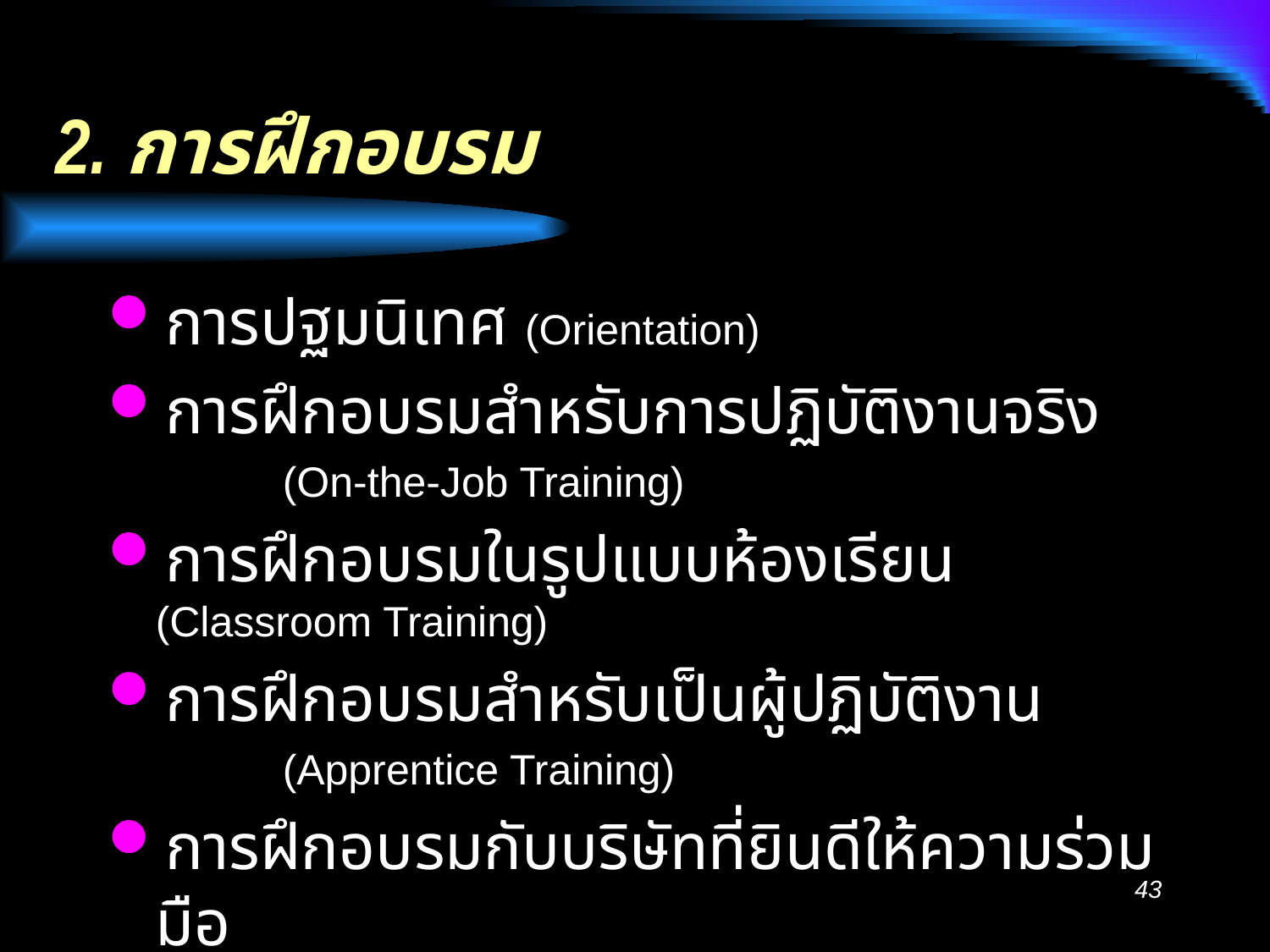

# 2. การฝึกอบรม
การปฐมนิเทศ (Orientation)
การฝึกอบรมสำหรับการปฏิบัติงานจริง
		(On-the-Job Training)
การฝึกอบรมในรูปแบบห้องเรียน (Classroom Training)
การฝึกอบรมสำหรับเป็นผู้ปฏิบัติงาน
		(Apprentice Training)
การฝึกอบรมกับบริษัทที่ยินดีให้ความร่วมมือ
		(Cooperative Training)
43